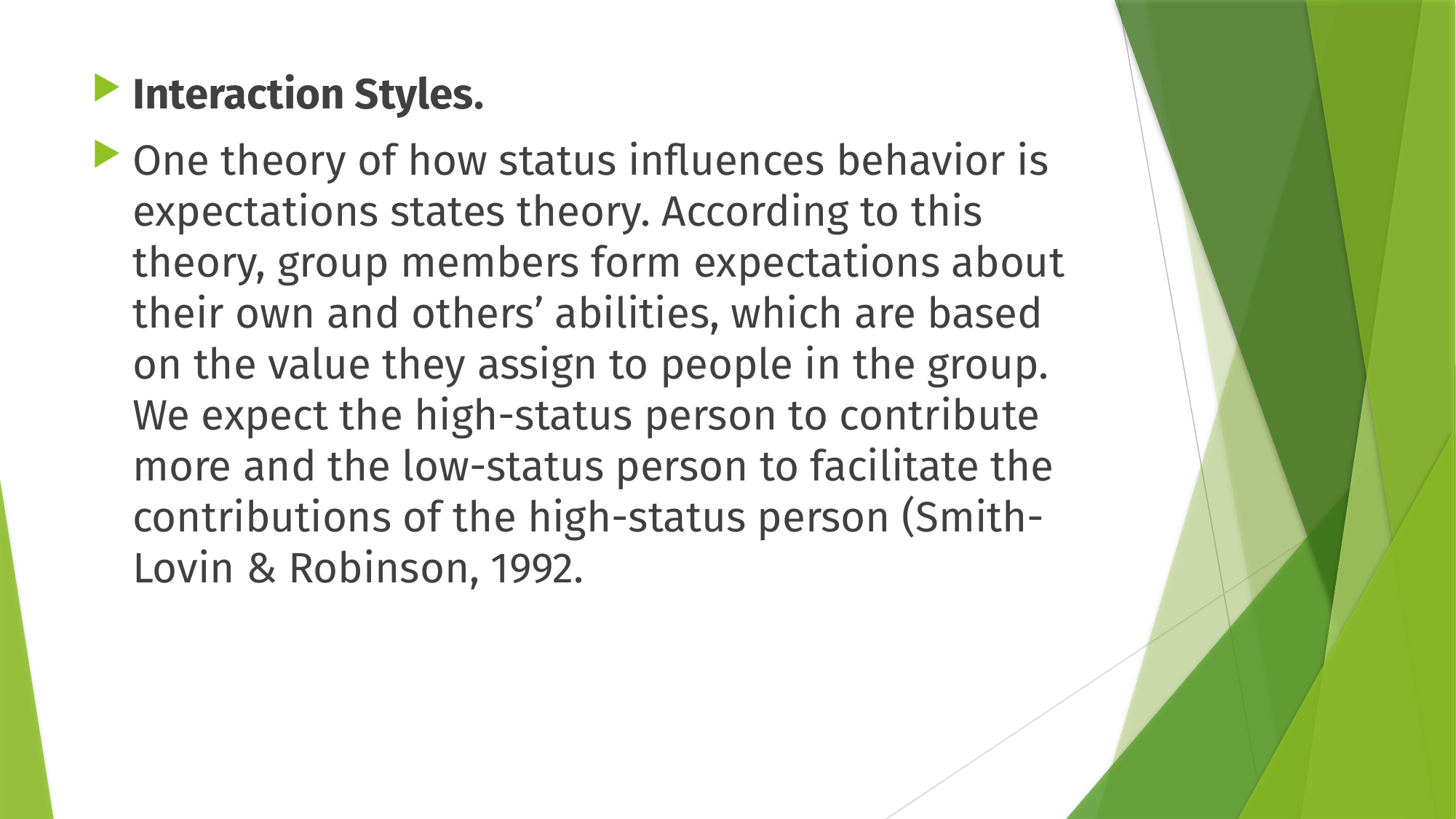

Interaction Styles.
One theory of how status influences behavior is expectations states theory. According to this theory, group members form expectations about their own and others’ abilities, which are based on the value they assign to people in the group. We expect the high-status person to contribute more and the low-status person to facilitate the contributions of the high-status person (Smith-Lovin & Robinson, 1992.